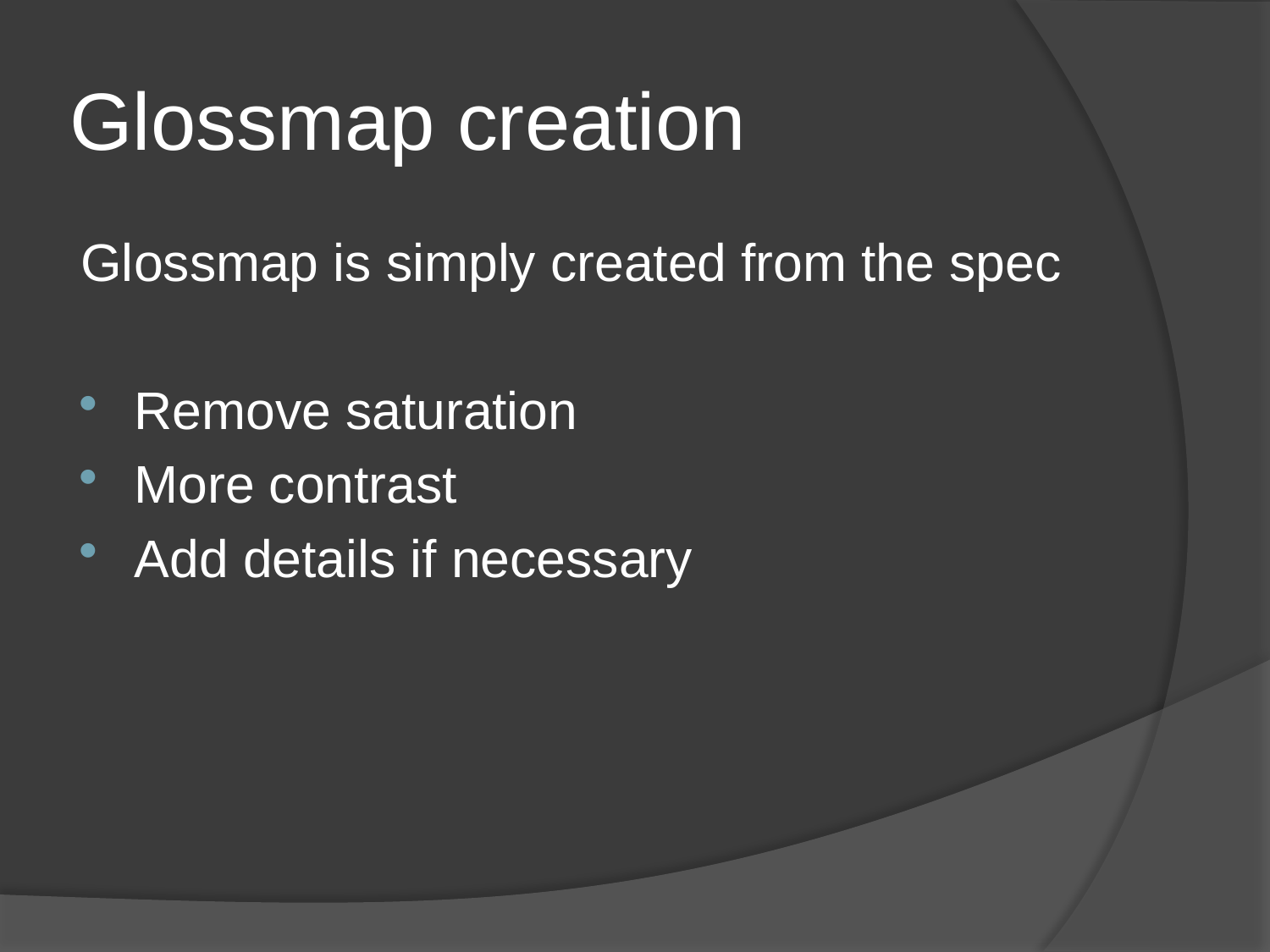

# Glossmap creation
Glossmap is simply created from the spec

Remove saturation
More contrast
Add details if necessary